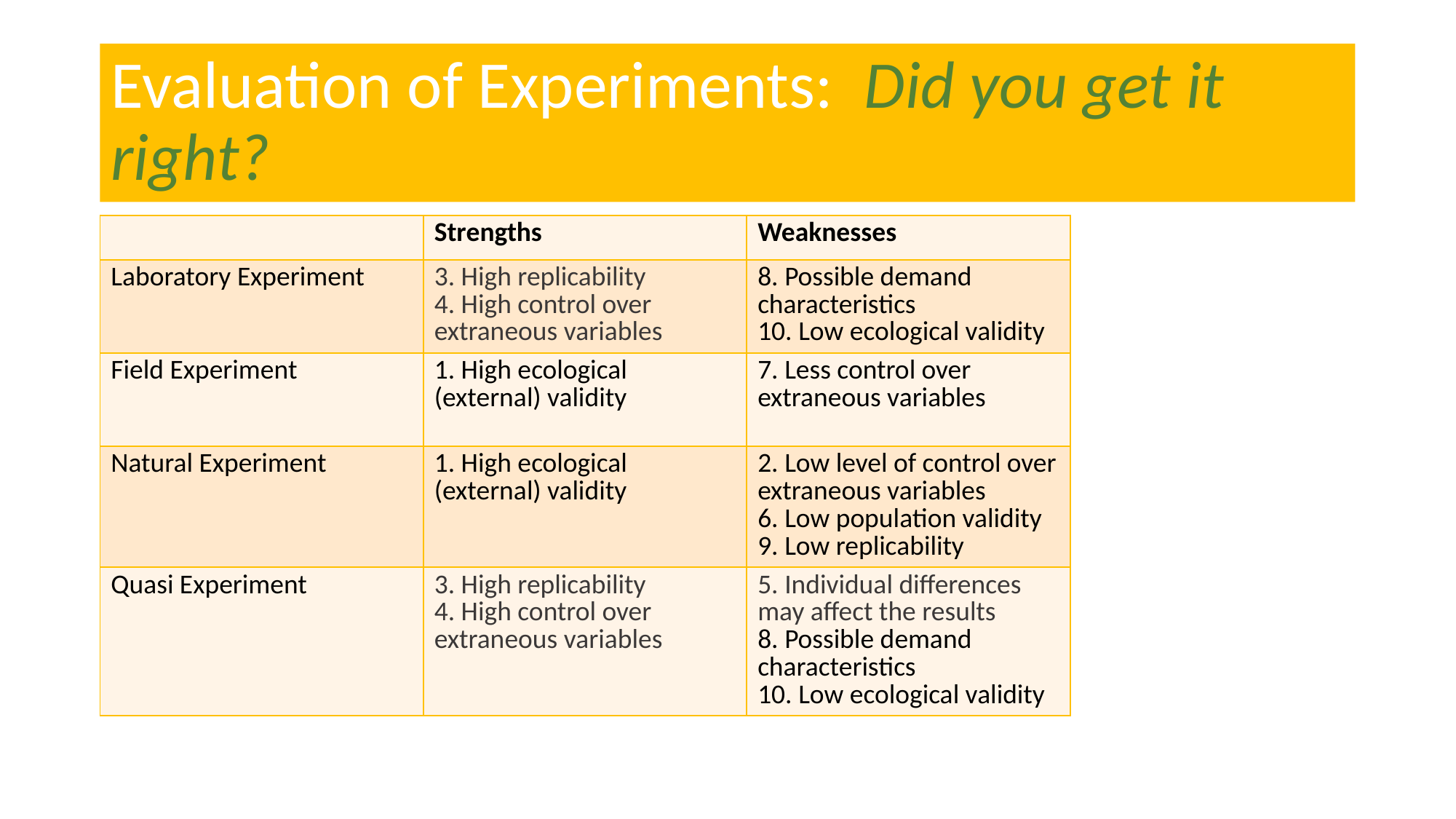

# Evaluation of Experiments:  Did you get it right?
|  | Strengths | Weaknesses |
| --- | --- | --- |
| Laboratory Experiment | 3. High replicability 4. High control over extraneous variables | 8. Possible demand characteristics 10. Low ecological validity |
| Field Experiment | 1. High ecological (external) validity | 7. Less control over extraneous variables |
| Natural Experiment | 1. High ecological (external) validity | 2. Low level of control over extraneous variables 6. Low population validity 9. Low replicability |
| Quasi Experiment | 3. High replicability 4. High control over extraneous variables | 5. Individual differences may affect the results 8. Possible demand characteristics 10. Low ecological validity |